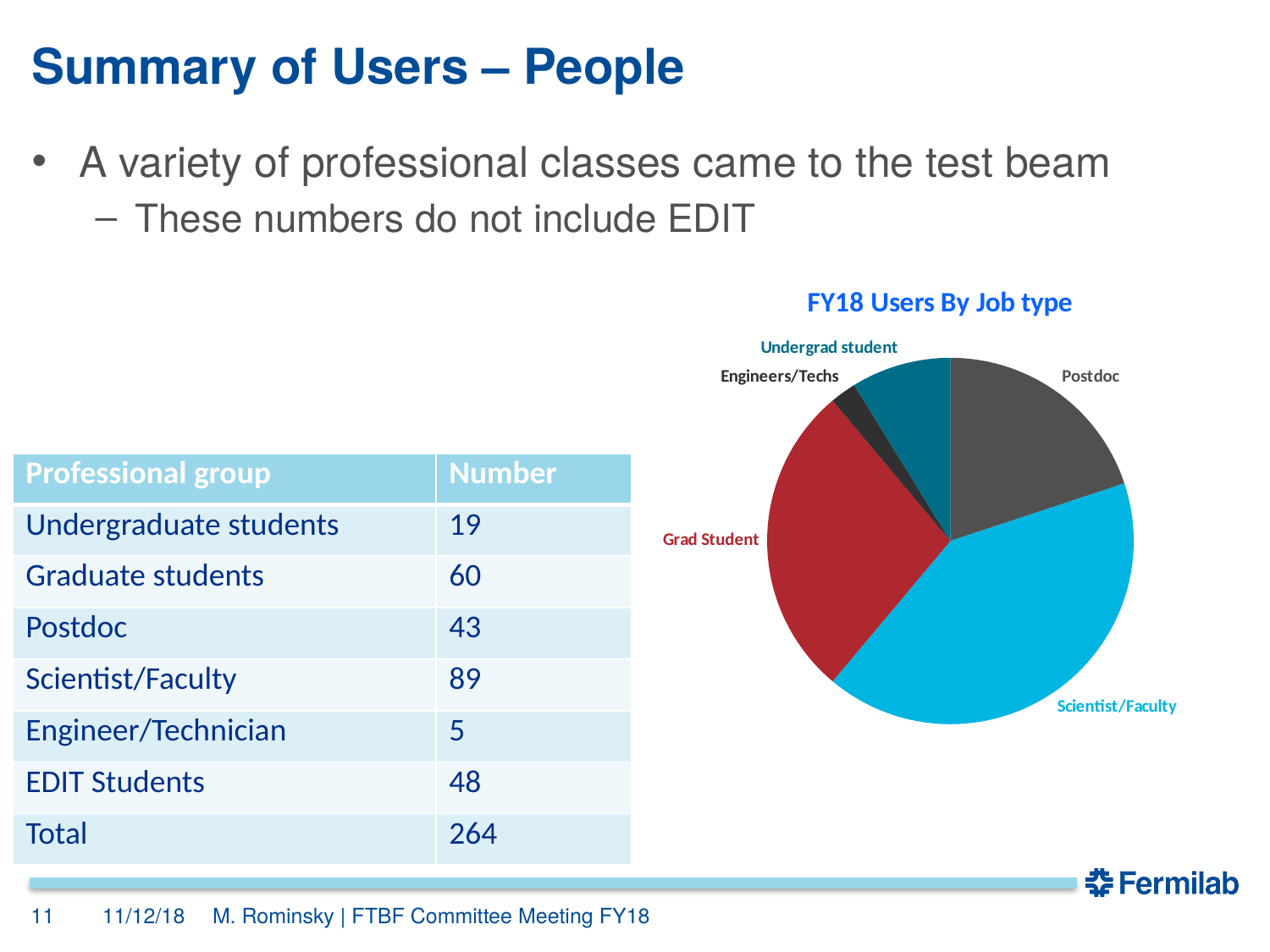

# Summary of Users – People
A variety of professional classes came to the test beam
These numbers do not include EDIT

### Chart: FY18 Users By Job type

| Category |  |
|---|---|
| Postdoc | 43.0 |
| Scientist/Faculty | 89.0 |
| Grad Student | 60.0 |
| Engineers/Techs | 5.0 |
| Undergrad student | 19.0 |
| Professional group | Number |
| --- | --- |
| Undergraduate students | 19 |
| Graduate students | 60 |
| Postdoc | 43 |
| Scientist/Faculty | 89 |
| Engineer/Technician | 5 |
| EDIT Students | 48 |
| Total | 264 |
11
11/12/18
M. Rominsky | FTBF Committee Meeting FY18